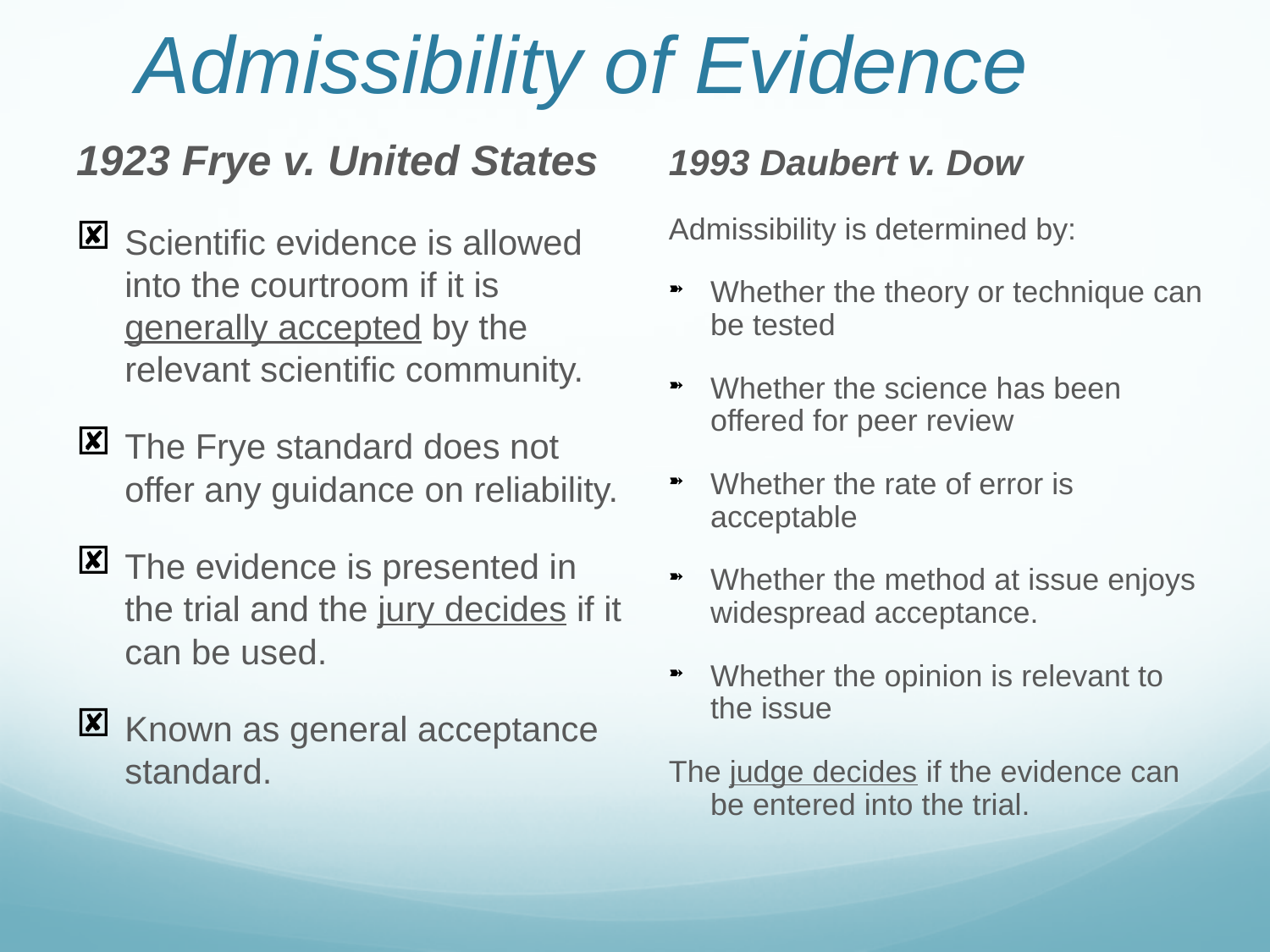

# Admissibility of Evidence
1923 Frye v. United States
Scientific evidence is allowed into the courtroom if it is generally accepted by the relevant scientific community.
The Frye standard does not offer any guidance on reliability.
The evidence is presented in the trial and the jury decides if it can be used.
Known as general acceptance standard.

1993 Daubert v. Dow
Admissibility is determined by:
Whether the theory or technique can be tested
Whether the science has been offered for peer review
Whether the rate of error is acceptable
Whether the method at issue enjoys widespread acceptance.
Whether the opinion is relevant to the issue
The judge decides if the evidence can be entered into the trial.